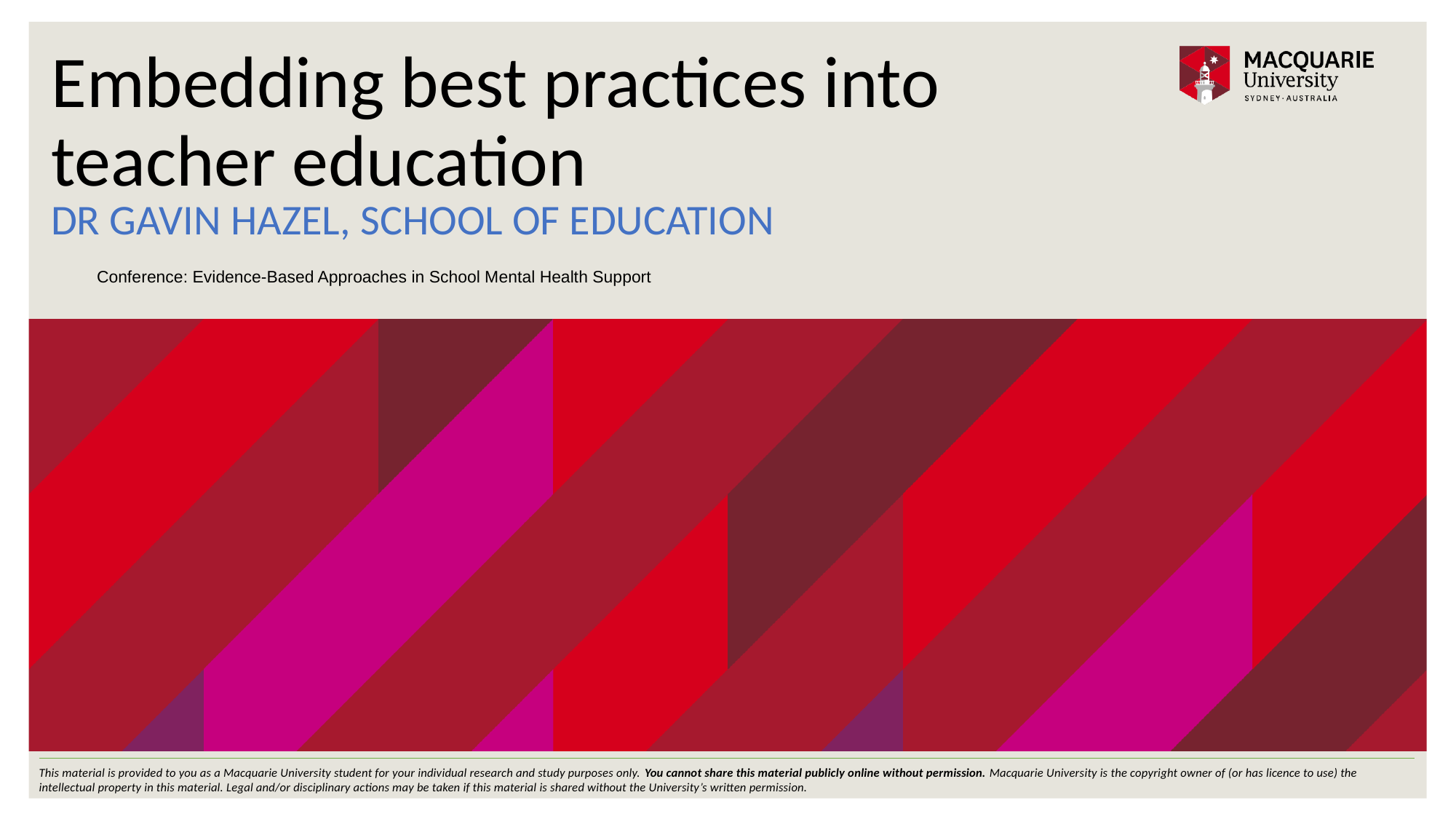

# Embedding best practices into teacher education
Dr Gavin hazel, School of Education
Conference: Evidence-Based Approaches in School Mental Health Support